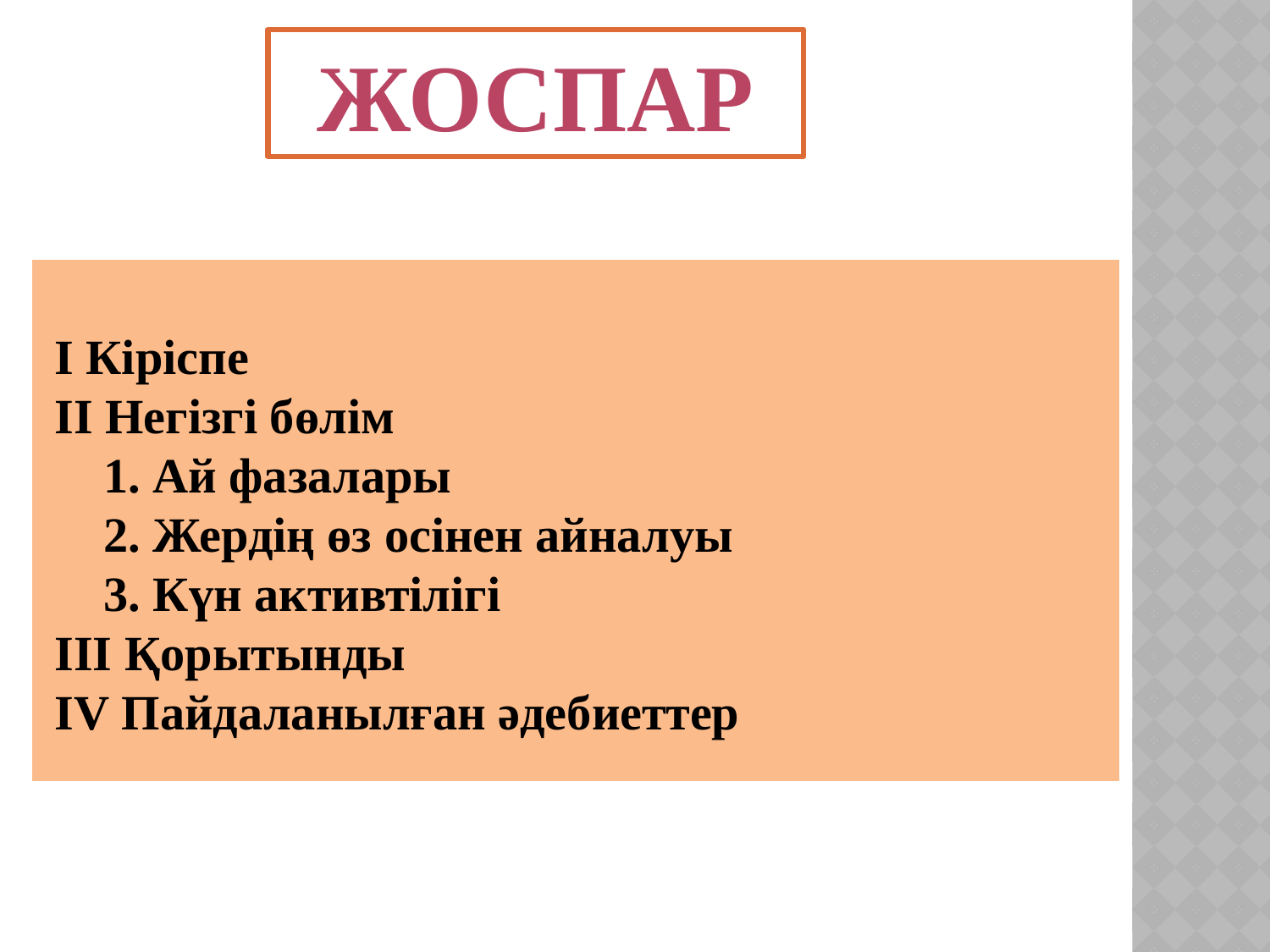

ЖОСПАР

 І Кіріспе
 ІІ Негізгі бөлім
     1. Ай фазалары
     2. Жердің өз осінен айналуы
     3. Күн активтілігі
 ІІІ Қорытынды
 IV Пайдаланылған әдебиеттер